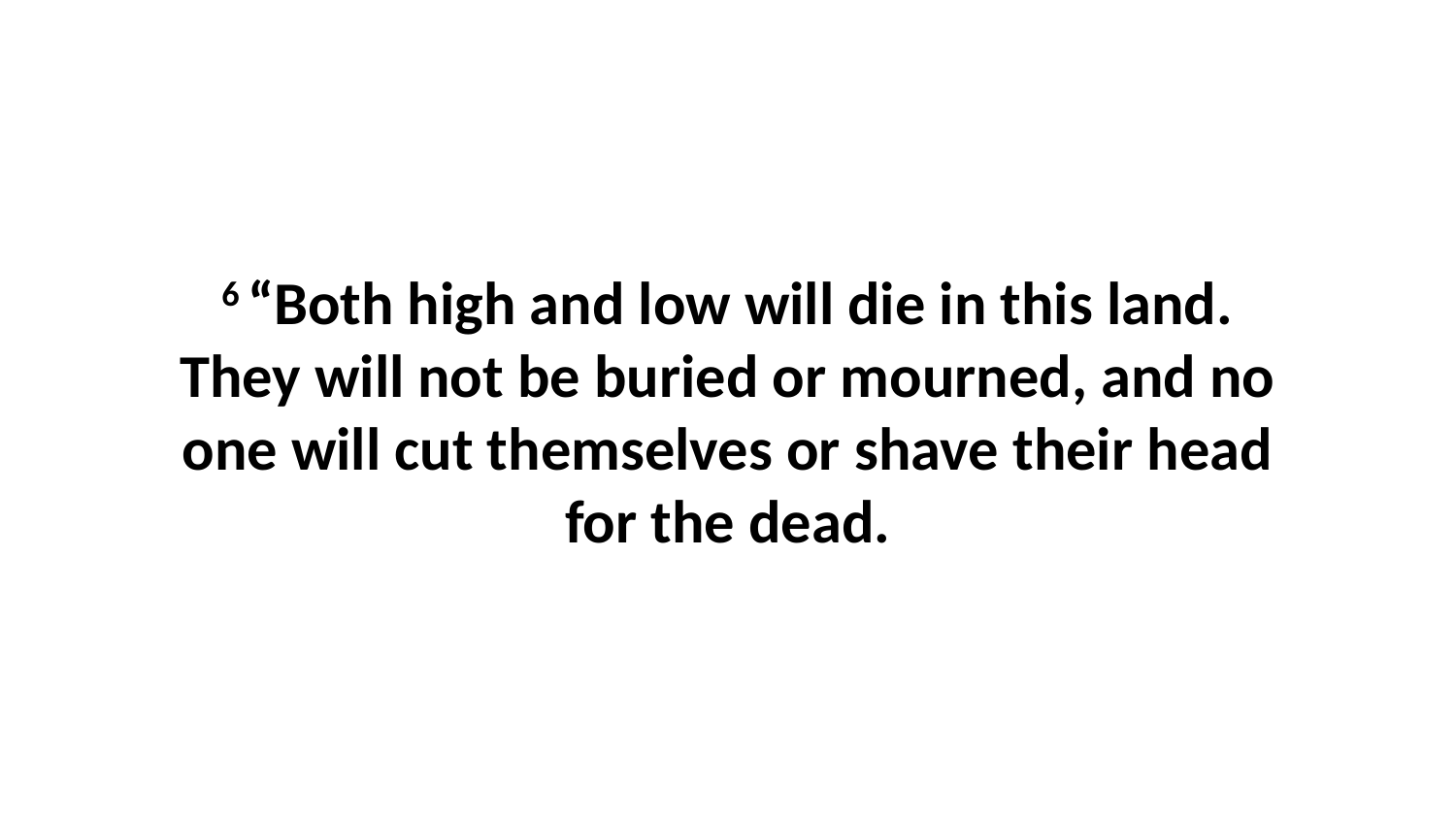

6 “Both high and low will die in this land. They will not be buried or mourned, and no one will cut themselves or shave their head for the dead.